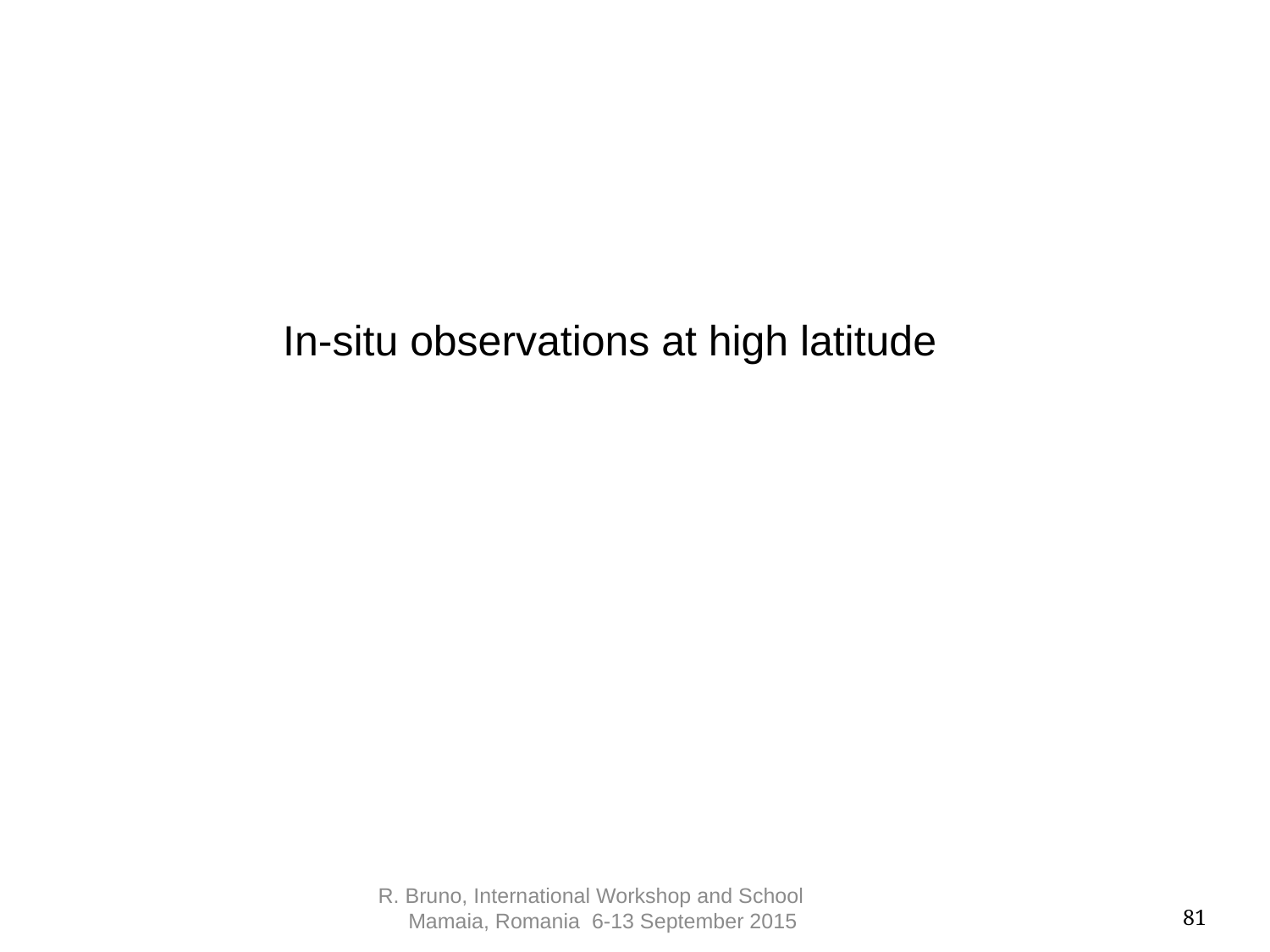

In-situ observations at high latitude
R. Bruno, International Workshop and School     Mamaia, Romania  6-13 September 2015
81